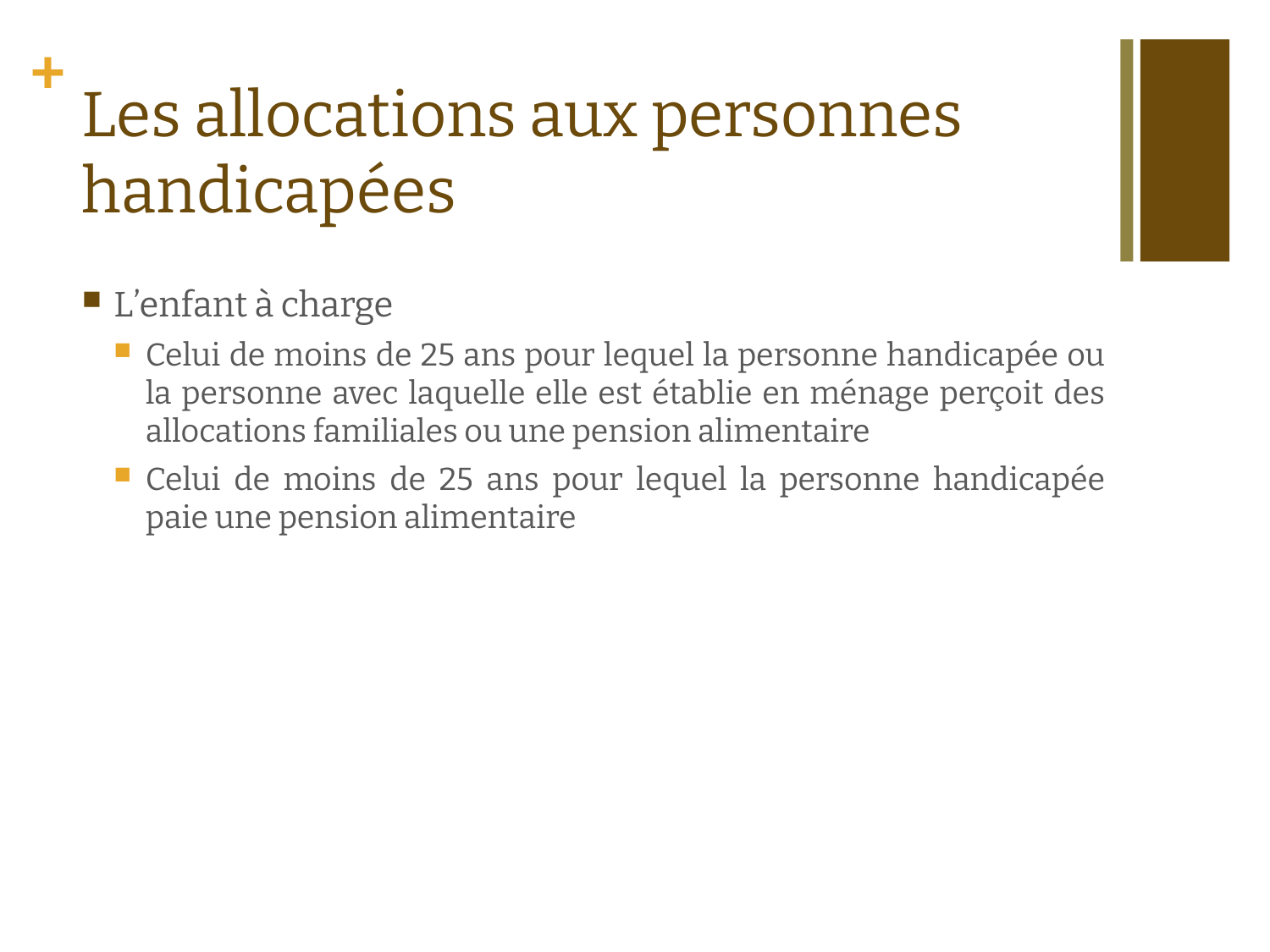

# Les allocations aux personnes handicapées
L’enfant à charge
Celui de moins de 25 ans pour lequel la personne handicapée ou la personne avec laquelle elle est établie en ménage perçoit des allocations familiales ou une pension alimentaire
Celui de moins de 25 ans pour lequel la personne handicapée paie une pension alimentaire